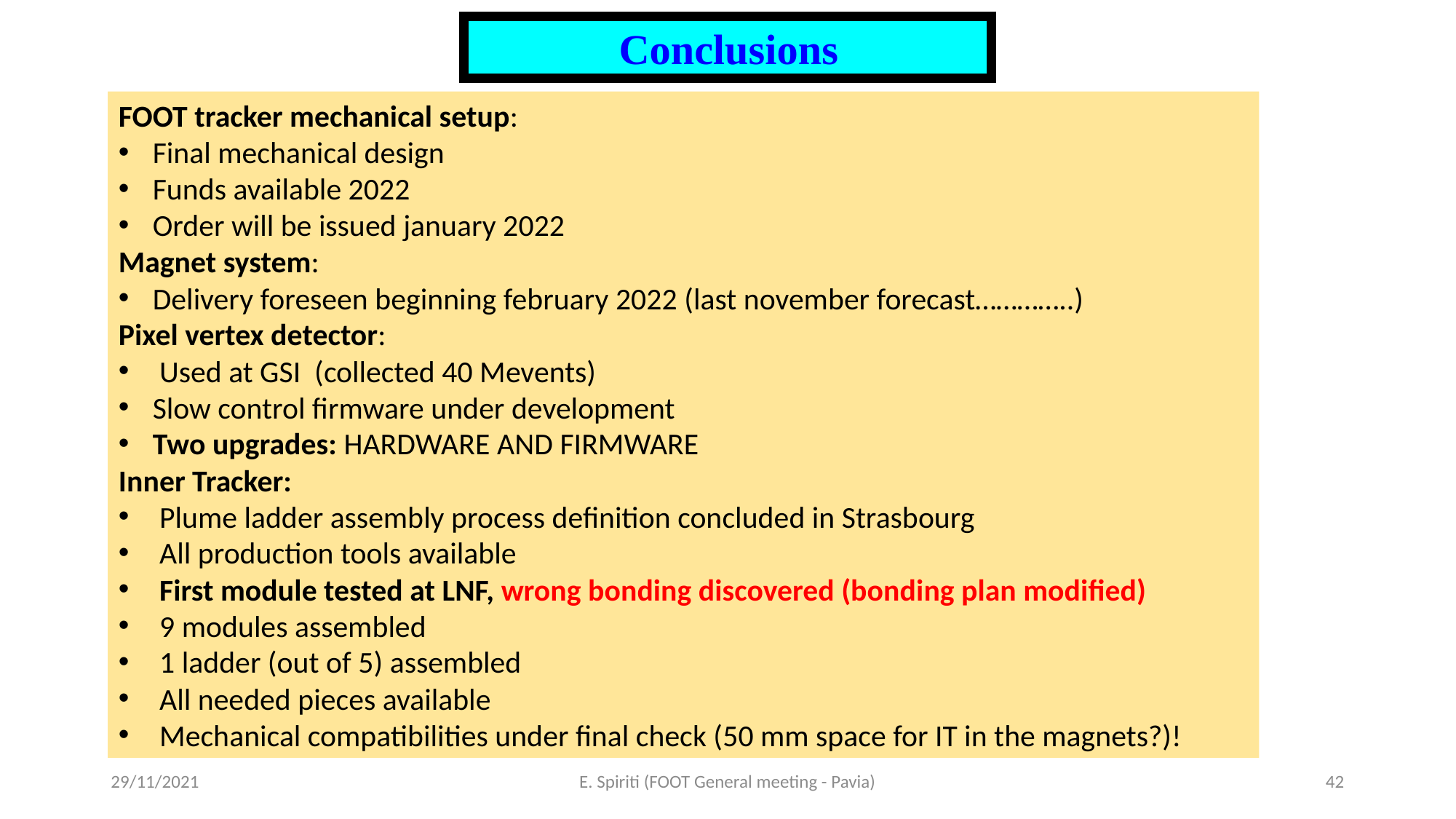

Conclusions
FOOT tracker mechanical setup:
Final mechanical design
Funds available 2022
Order will be issued january 2022
Magnet system:
Delivery foreseen beginning february 2022 (last november forecast…………..)
Pixel vertex detector:
Used at GSI  (collected 40 Mevents)
Slow control firmware under development
Two upgrades: HARDWARE AND FIRMWARE
Inner Tracker:
 Plume ladder assembly process definition concluded in Strasbourg
All production tools available
First module tested at LNF, wrong bonding discovered (bonding plan modified)
9 modules assembled
1 ladder (out of 5) assembled
All needed pieces available
Mechanical compatibilities under final check (50 mm space for IT in the magnets?)!
29/11/2021
E. Spiriti (FOOT General meeting - Pavia)
42